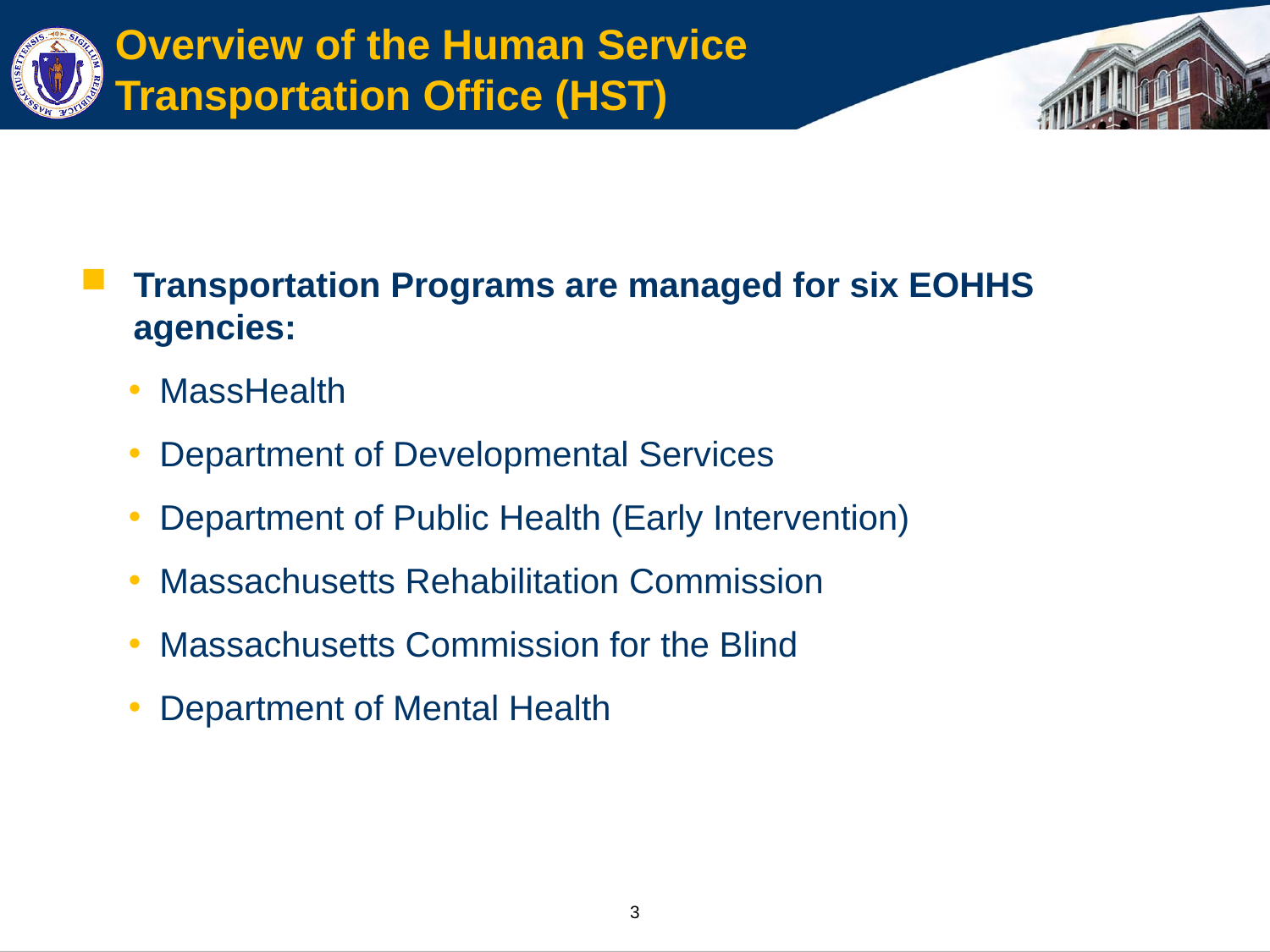

# Overview of the Human Service Transportation Office (HST)
Transportation Programs are managed for six EOHHS agencies:
MassHealth
Department of Developmental Services
Department of Public Health (Early Intervention)
Massachusetts Rehabilitation Commission
Massachusetts Commission for the Blind
Department of Mental Health